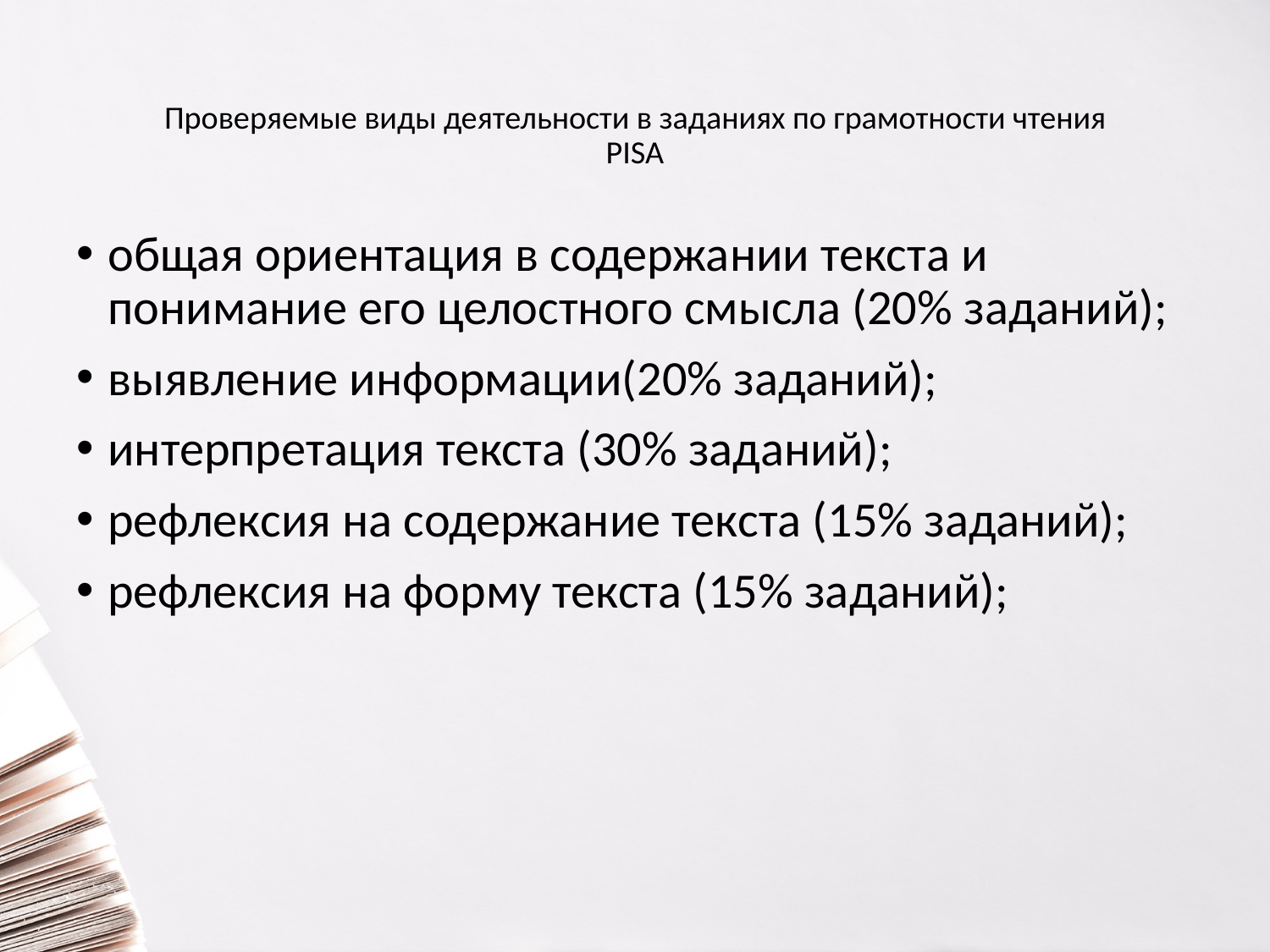

# Проверяемые виды деятельности в заданиях по грамотности чтения PISA
общая ориентация в содержании текста и понимание его целостного смысла (20% заданий);
выявление информации(20% заданий);
интерпретация текста (30% заданий);
рефлексия на содержание текста (15% заданий);
рефлексия на форму текста (15% заданий);